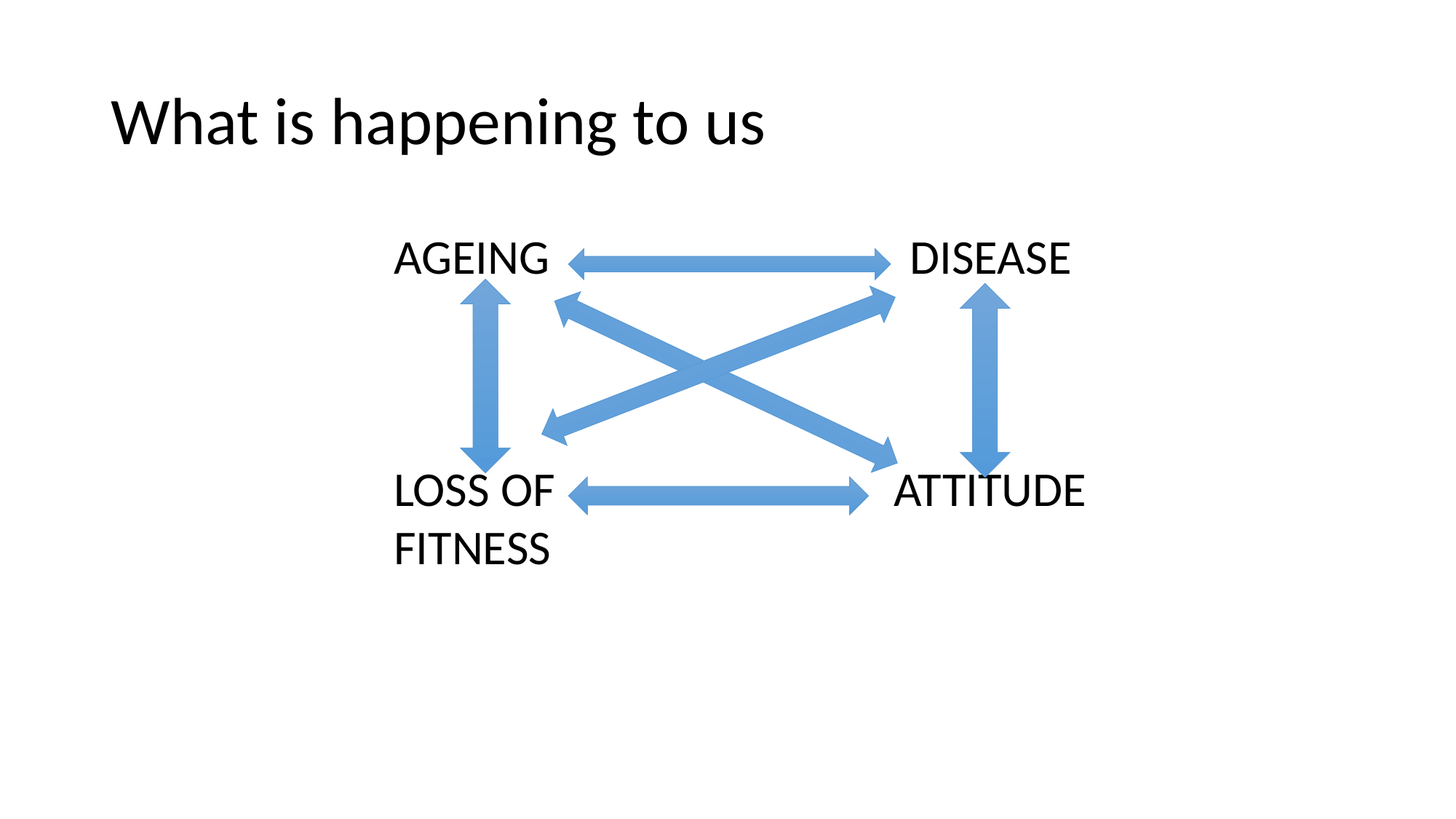

# What is happening to us
AGEING                                 DISEASE

LOSS OF                               ATTITUDE
FITNESS